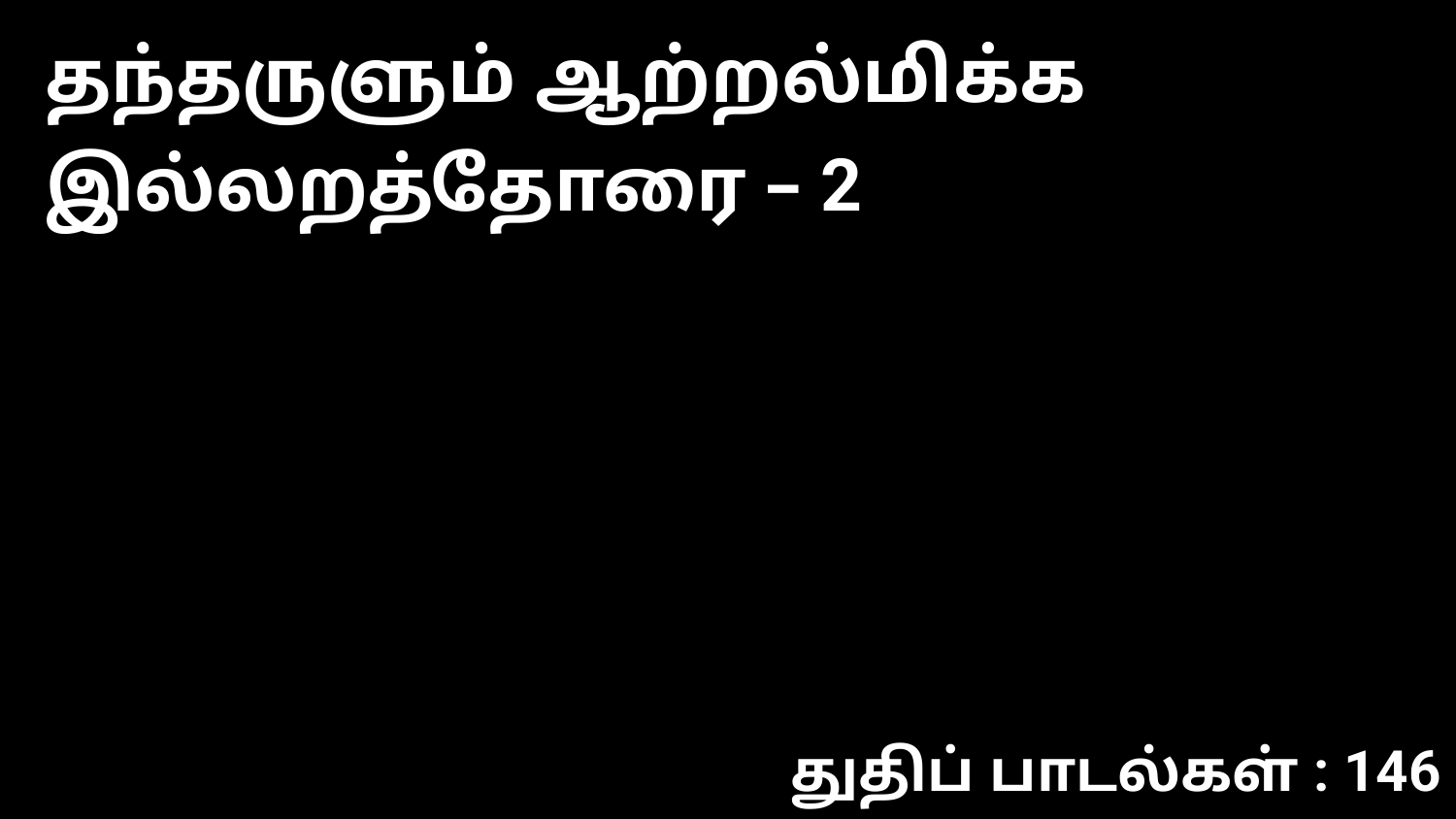

தந்தருளும் ஆற்றல்மிக்க இல்லறத்தோரை – 2
துதிப் பாடல்கள் : 146